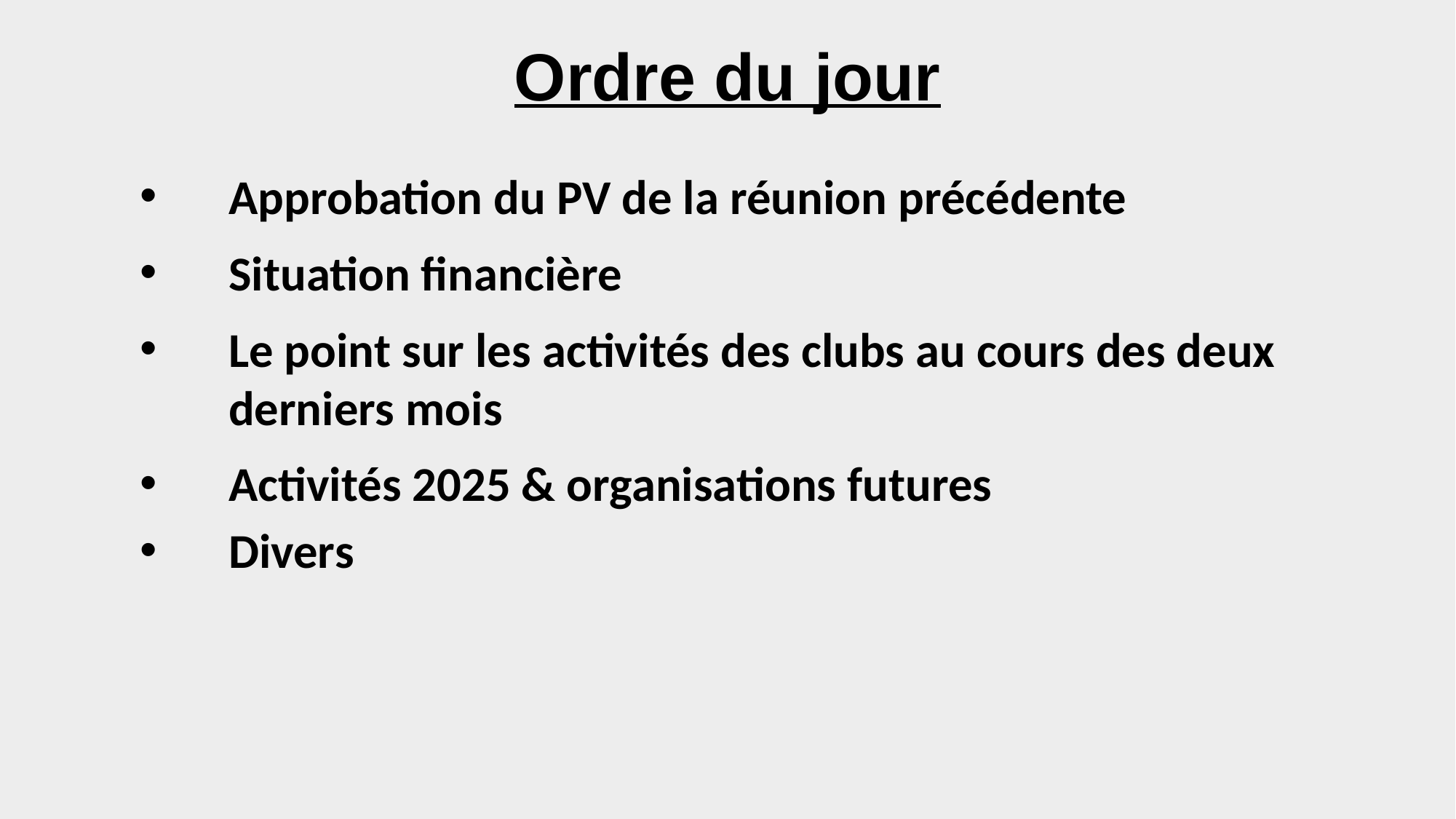

# Ordre du jour
Approbation du PV de la réunion précédente
Situation financière
Le point sur les activités des clubs au cours des deux derniers mois
Activités 2025 & organisations futures
Divers